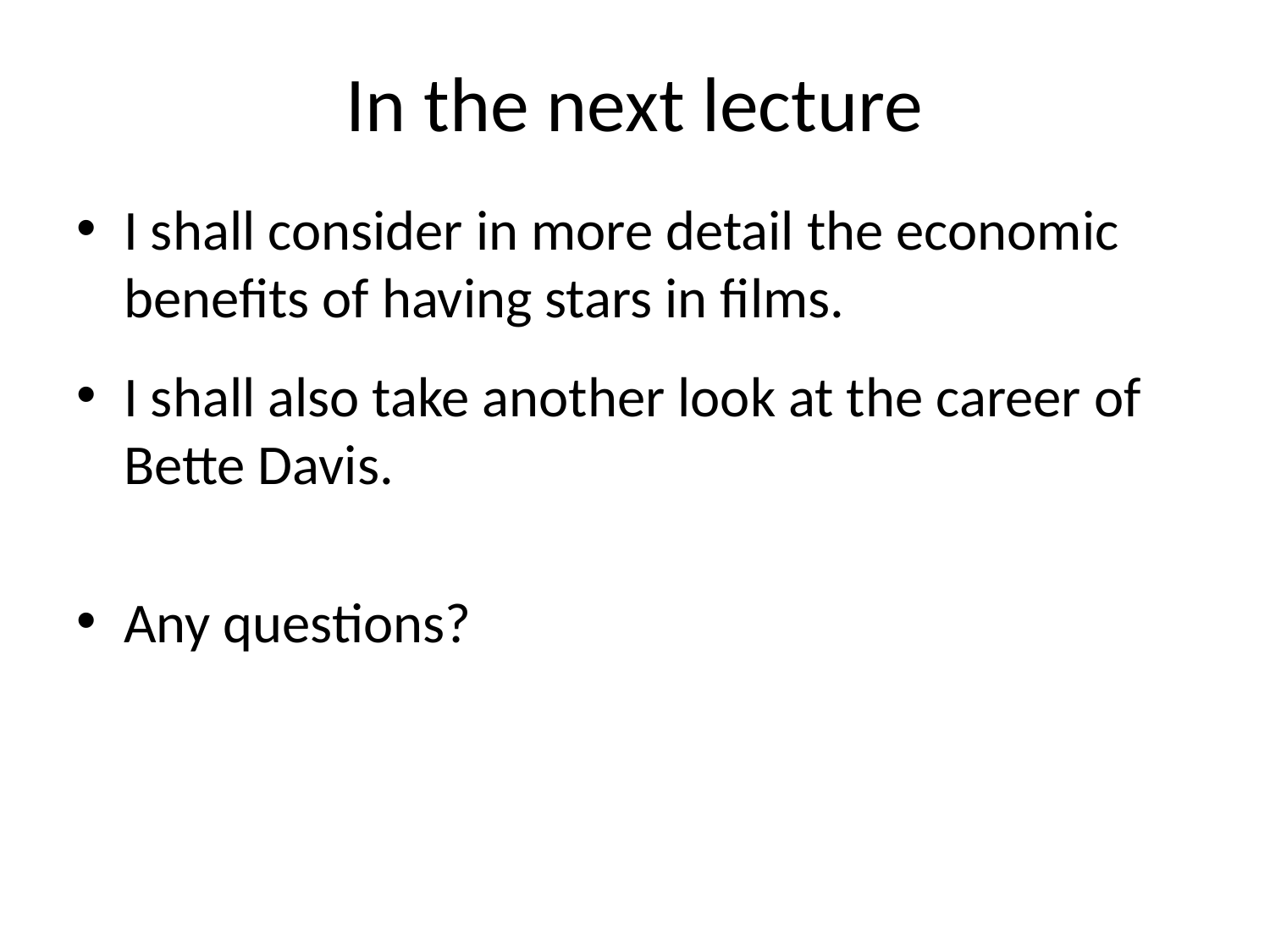

# In the next lecture
I shall consider in more detail the economic benefits of having stars in films.

I shall also take another look at the career of Bette Davis.

Any questions?